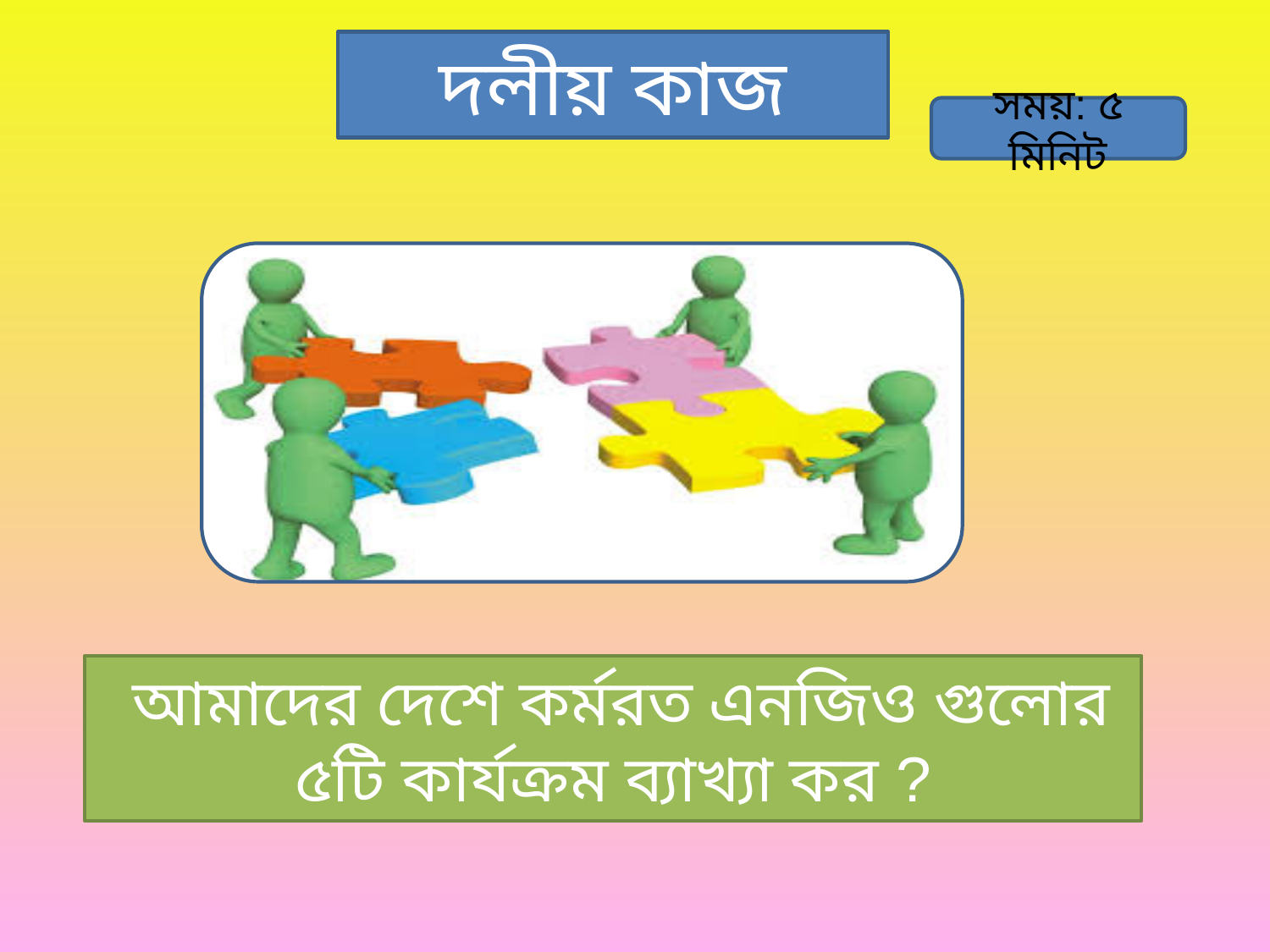

দলীয় কাজ
সময়: ৫ মিনিট

 আমাদের দেশে কর্মরত এনজিও গুলোর ৫টি কার্যক্রম ব্যাখ্যা কর ?